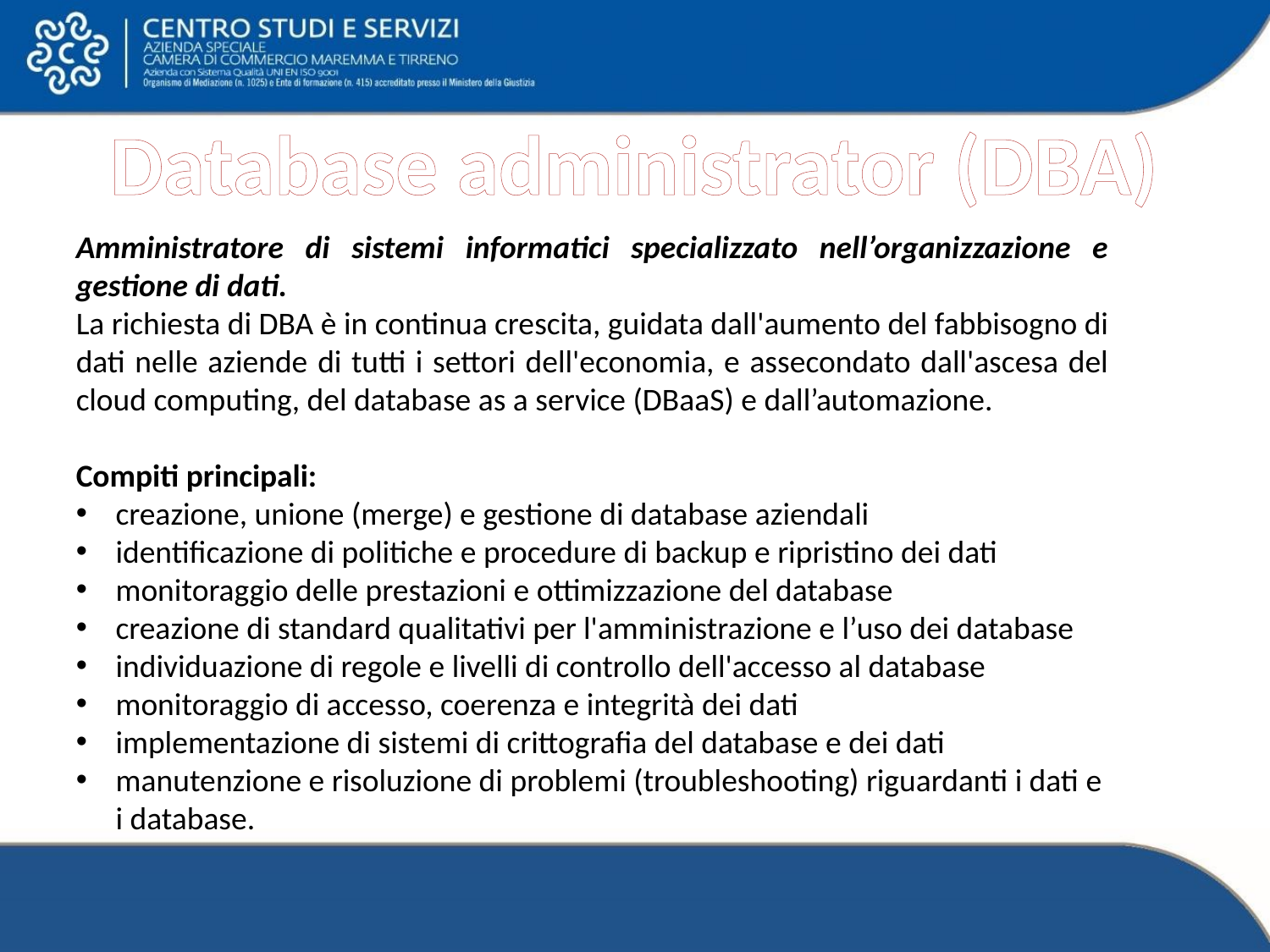

Database administrator (DBA)
Amministratore di sistemi informatici specializzato nell’organizzazione e gestione di dati.
La richiesta di DBA è in continua crescita, guidata dall'aumento del fabbisogno di dati nelle aziende di tutti i settori dell'economia, e assecondato dall'ascesa del cloud computing, del database as a service (DBaaS) e dall’automazione.

Compiti principali:
creazione, unione (merge) e gestione di database aziendali
identificazione di politiche e procedure di backup e ripristino dei dati
monitoraggio delle prestazioni e ottimizzazione del database
creazione di standard qualitativi per l'amministrazione e l’uso dei database
individuazione di regole e livelli di controllo dell'accesso al database
monitoraggio di accesso, coerenza e integrità dei dati
implementazione di sistemi di crittografia del database e dei dati
manutenzione e risoluzione di problemi (troubleshooting) riguardanti i dati e i database.